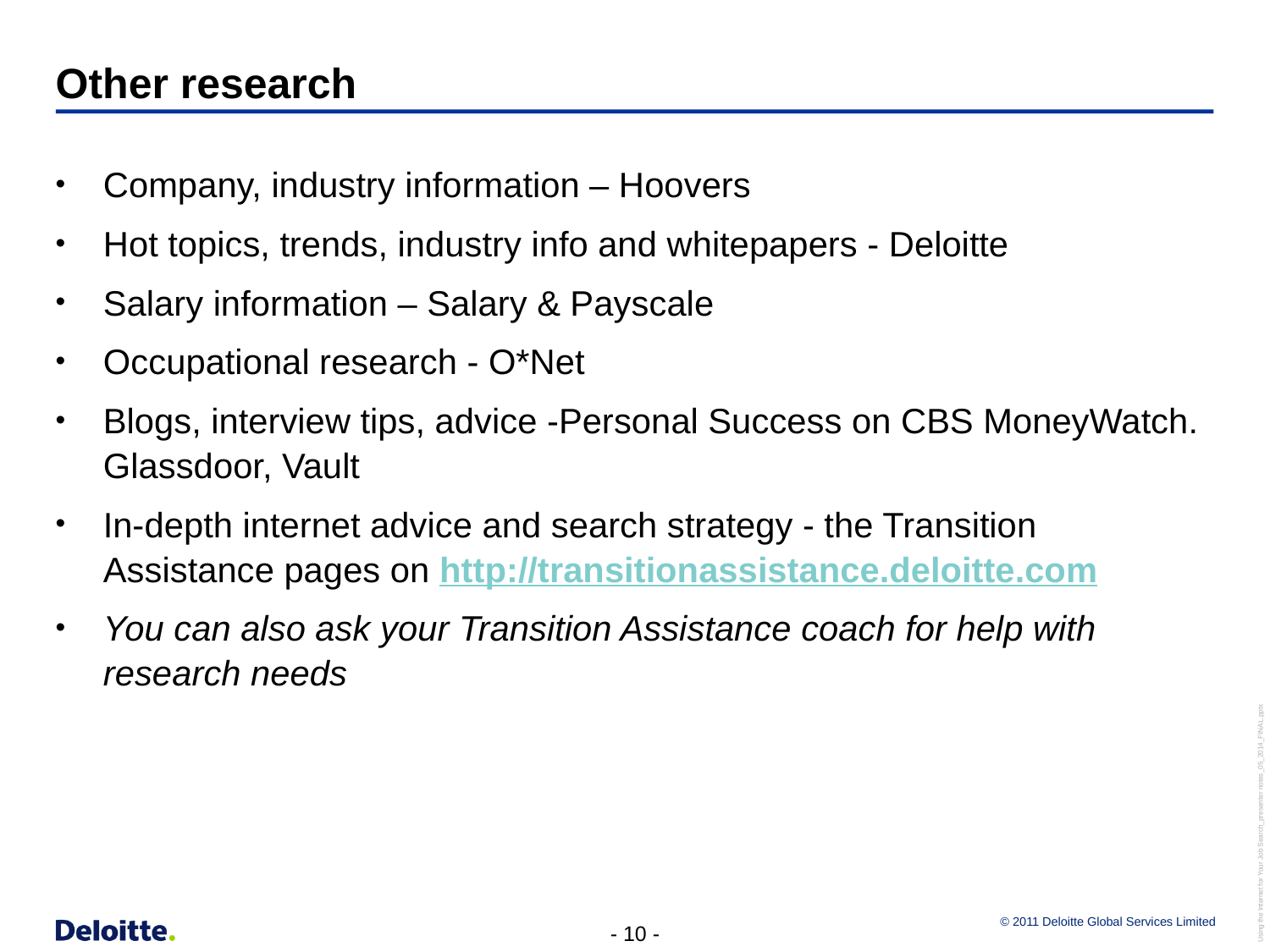

# Other research
Company, industry information – Hoovers
Hot topics, trends, industry info and whitepapers - Deloitte
Salary information – Salary & Payscale
Occupational research - O*Net
Blogs, interview tips, advice -Personal Success on CBS MoneyWatch. Glassdoor, Vault
In-depth internet advice and search strategy - the Transition Assistance pages on http://transitionassistance.deloitte.com
You can also ask your Transition Assistance coach for help with research needs